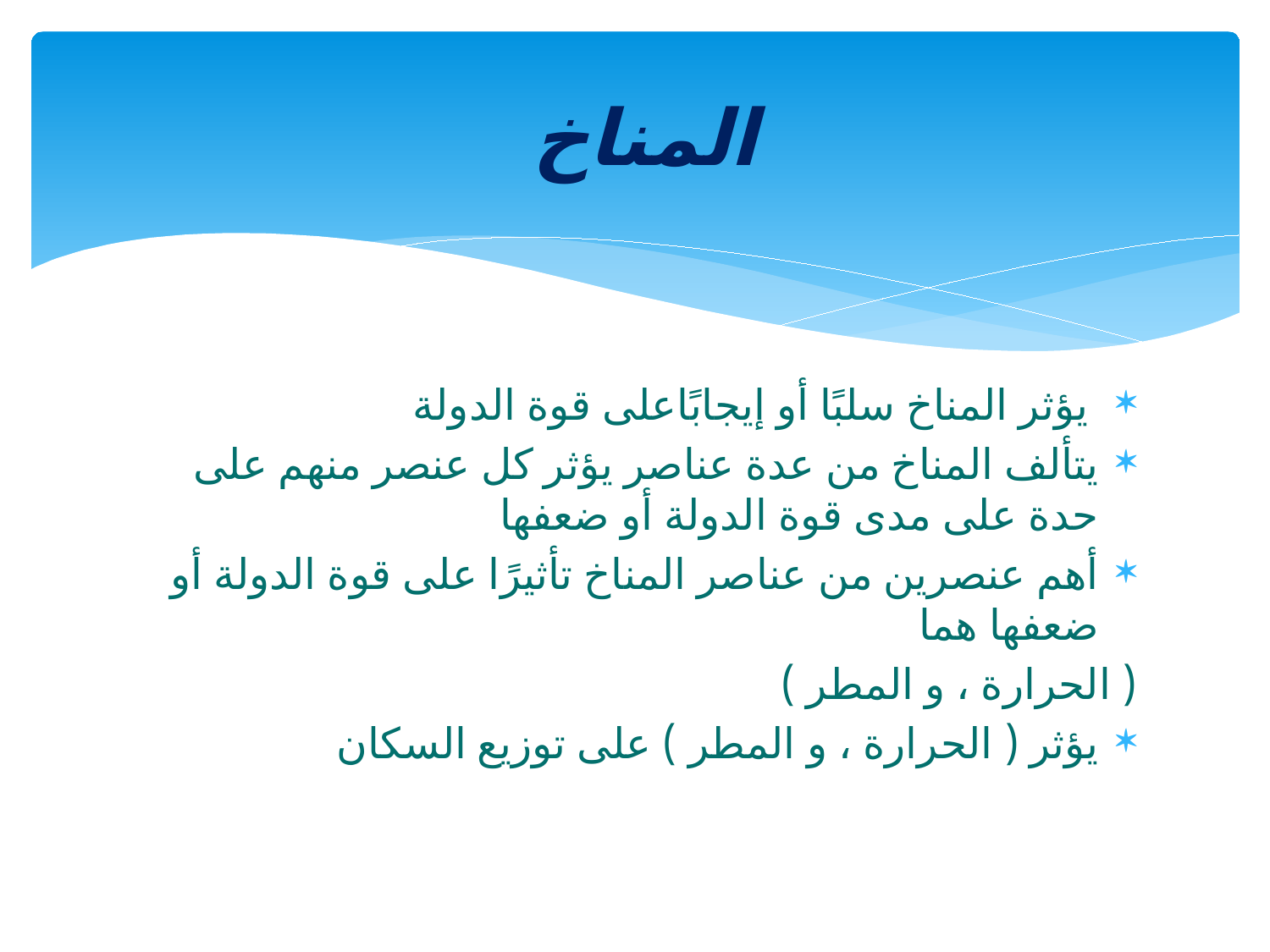

# المناخ
 يؤثر المناخ سلبًا أو إيجابًاعلى قوة الدولة
يتألف المناخ من عدة عناصر يؤثر كل عنصر منهم على حدة على مدى قوة الدولة أو ضعفها
أهم عنصرين من عناصر المناخ تأثيرًا على قوة الدولة أو ضعفها هما
( الحرارة ، و المطر )
يؤثر ( الحرارة ، و المطر ) على توزيع السكان